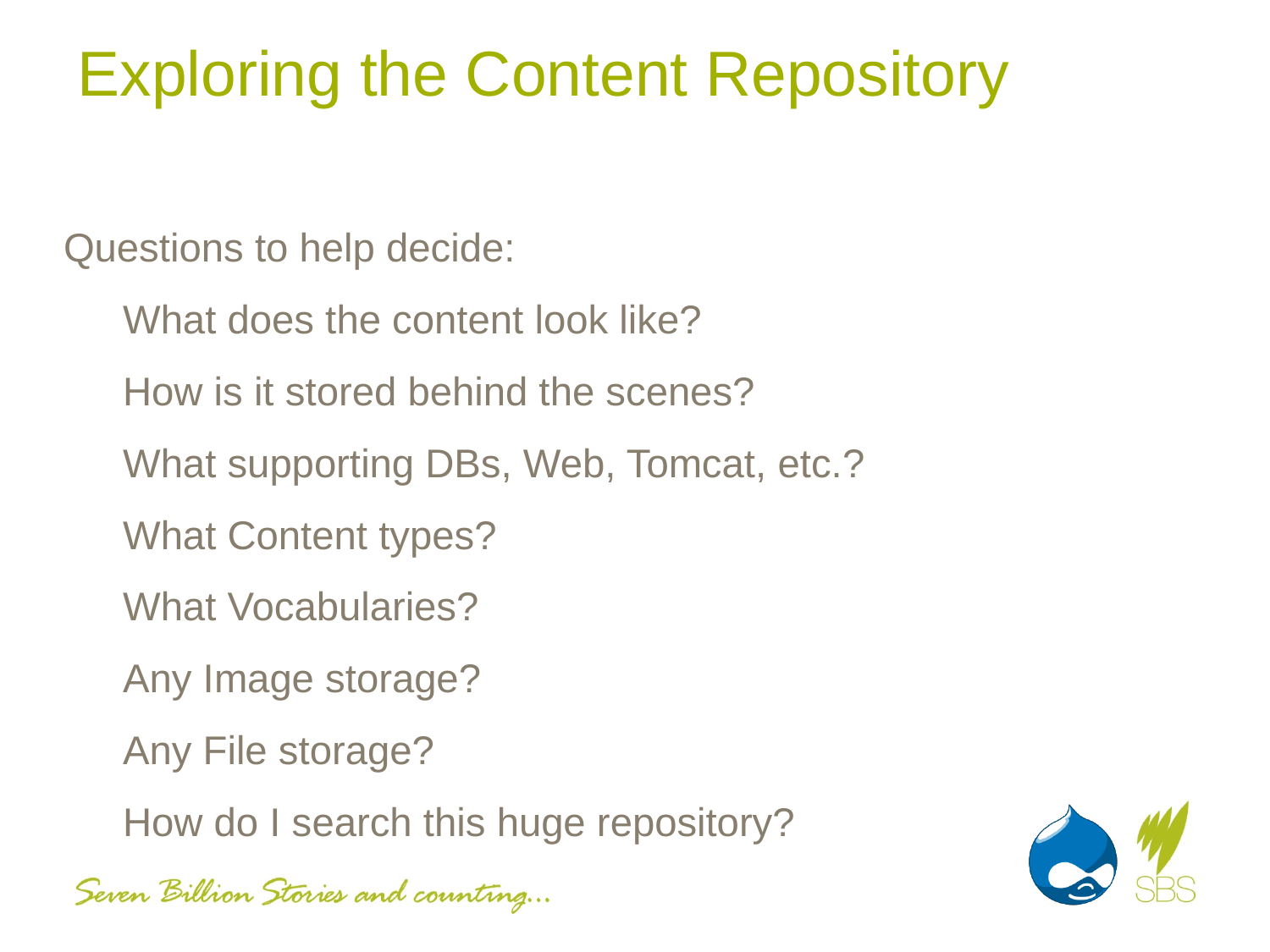

# Exploring the Content Repository
Questions to help decide:
What does the content look like?
How is it stored behind the scenes?
What supporting DBs, Web, Tomcat, etc.?
What Content types?
What Vocabularies?
Any Image storage?
Any File storage?
How do I search this huge repository?